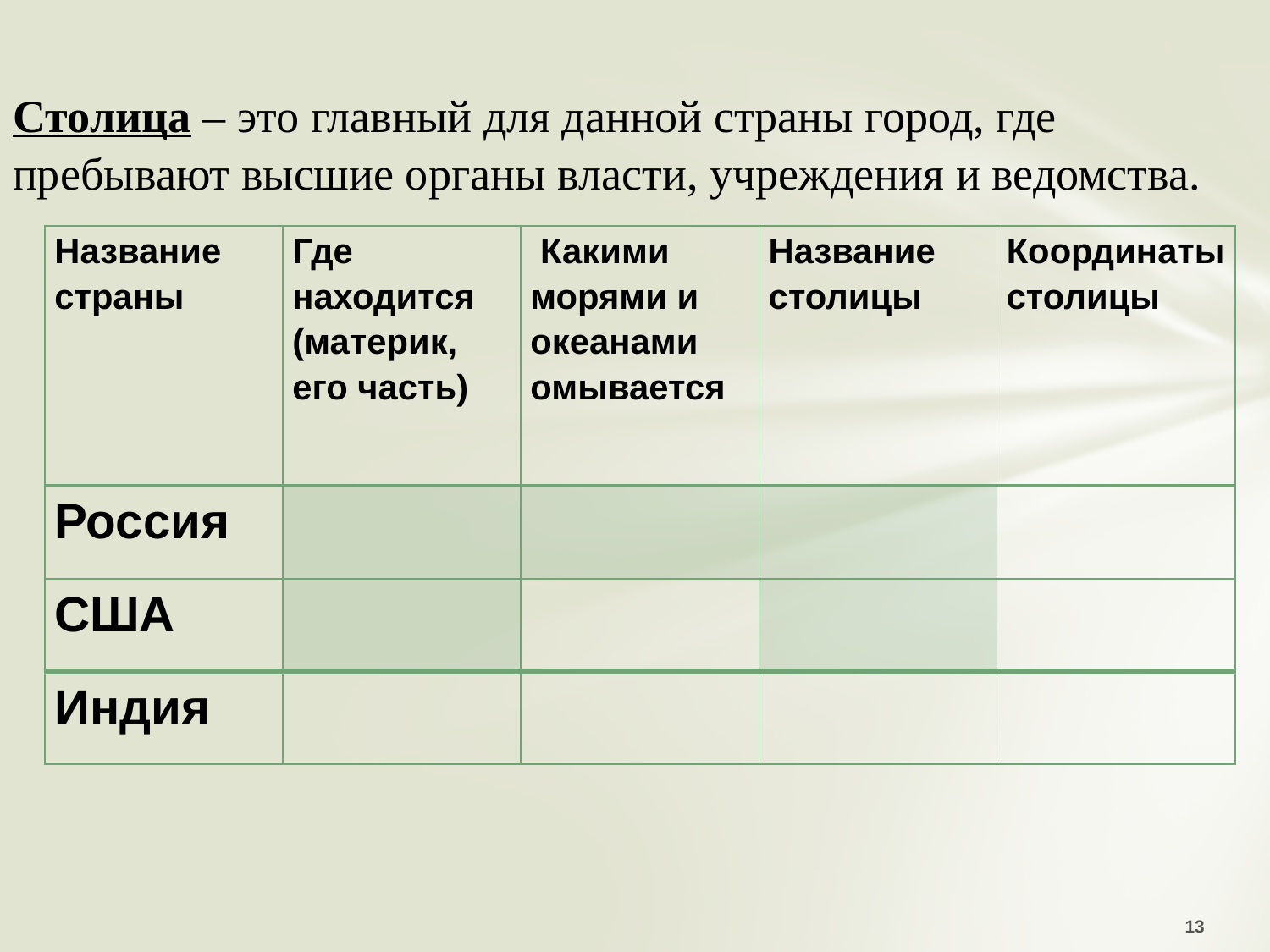

# Столица – это главный для данной страны город, где пребывают высшие органы власти, учреждения и ведомства.
| Название страны | Где находится (материк, его часть) | Какими морями и океанами омывается | Название столицы | Координаты столицы |
| --- | --- | --- | --- | --- |
| Россия |  |  |  |  |
| США |  |  |  |  |
| Индия |  |  |  |  |
13